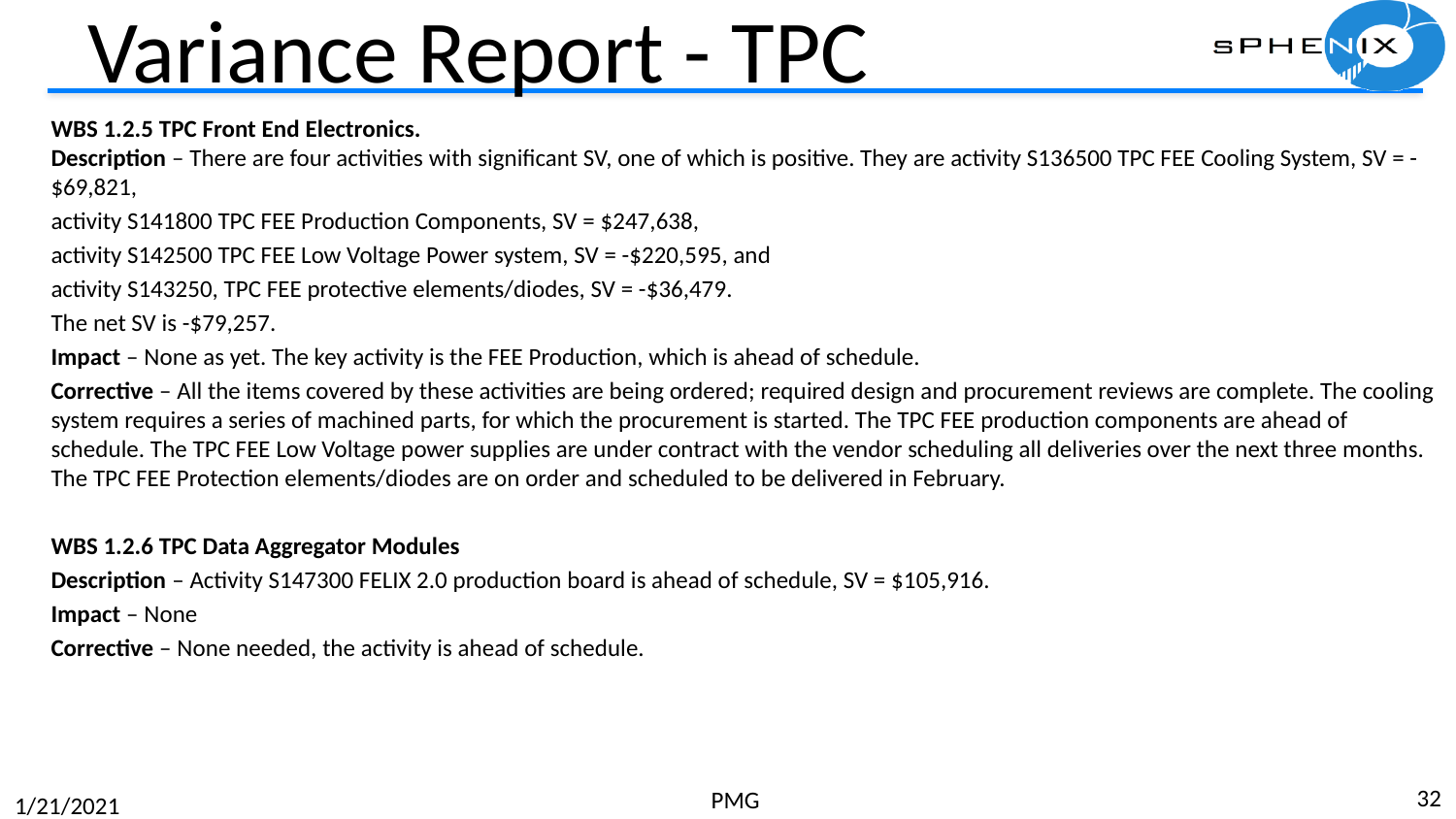

# Variance Report - TPC
WBS 1.2.5 TPC Front End Electronics.
Description – There are four activities with significant SV, one of which is positive. They are activity S136500 TPC FEE Cooling System, SV = -$69,821,
activity S141800 TPC FEE Production Components, SV = $247,638,
activity S142500 TPC FEE Low Voltage Power system, SV = -$220,595, and
activity S143250, TPC FEE protective elements/diodes, SV = -$36,479.
The net SV is -$79,257.
Impact – None as yet. The key activity is the FEE Production, which is ahead of schedule.
Corrective – All the items covered by these activities are being ordered; required design and procurement reviews are complete. The cooling system requires a series of machined parts, for which the procurement is started. The TPC FEE production components are ahead of schedule. The TPC FEE Low Voltage power supplies are under contract with the vendor scheduling all deliveries over the next three months. The TPC FEE Protection elements/diodes are on order and scheduled to be delivered in February.

WBS 1.2.6 TPC Data Aggregator Modules
Description – Activity S147300 FELIX 2.0 production board is ahead of schedule, SV = $105,916.
Impact – None
Corrective – None needed, the activity is ahead of schedule.

32
PMG
1/21/2021